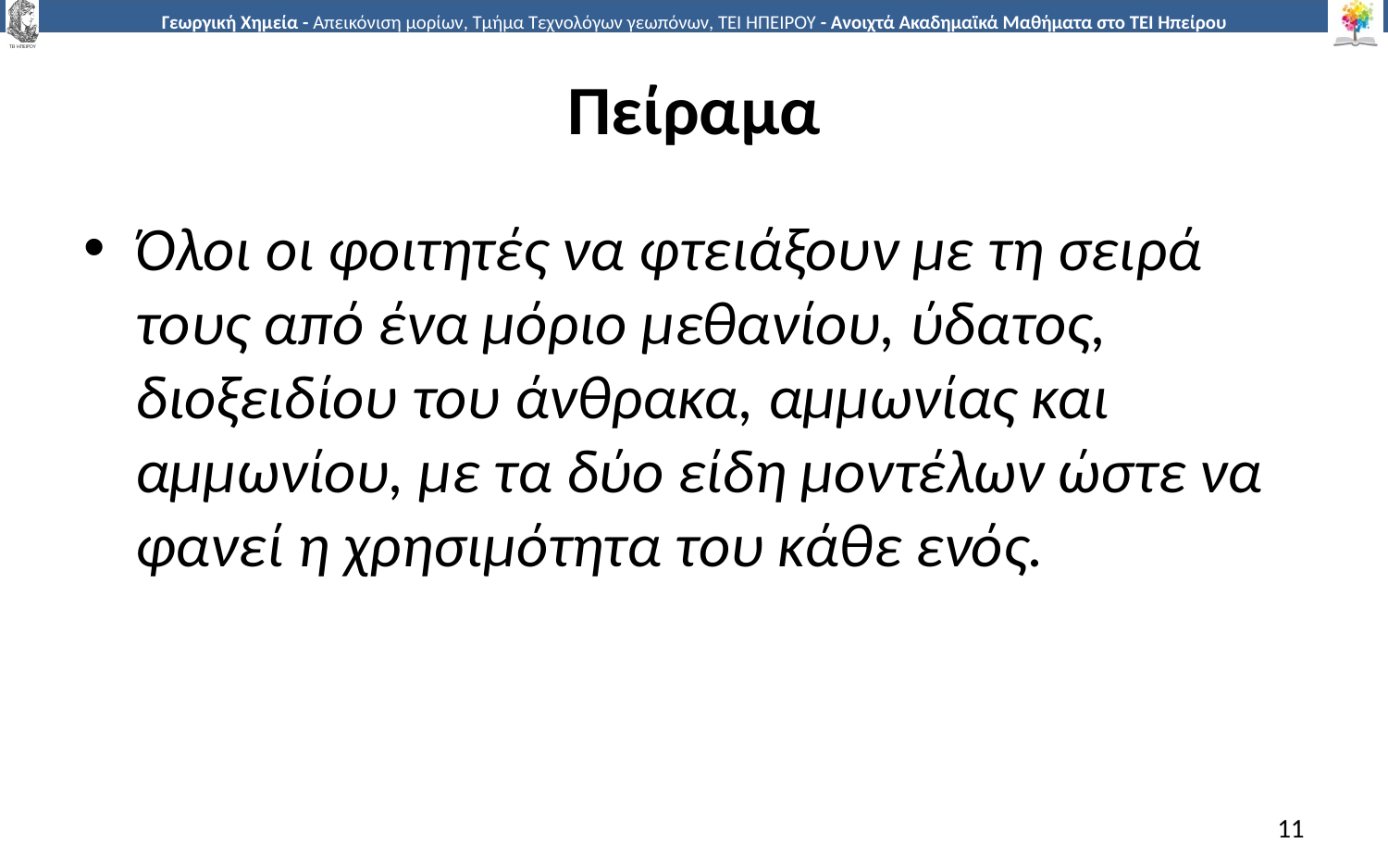

# Πείραμα
Όλοι οι φοιτητές να φτειάξουν με τη σειρά τους από ένα μόριο μεθανίου, ύδατος, διοξειδίου του άνθρακα, αμμωνίας και αμμωνίου, με τα δύο είδη μοντέλων ώστε να φανεί η χρησιμότητα του κάθε ενός.
11